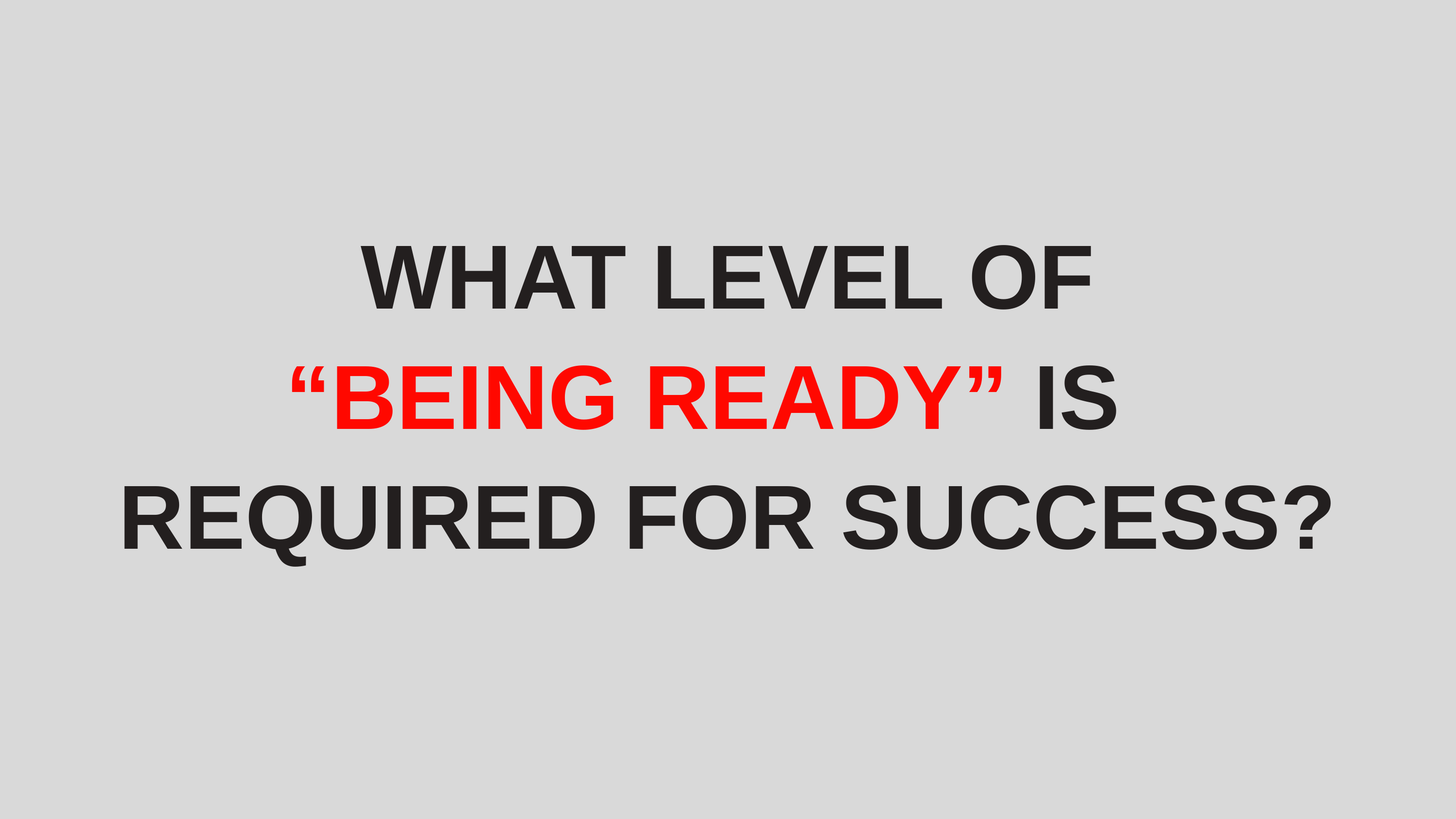

WHAT LEVEL OF
“BEING READY” IS
REQUIRED FOR SUCCESS?